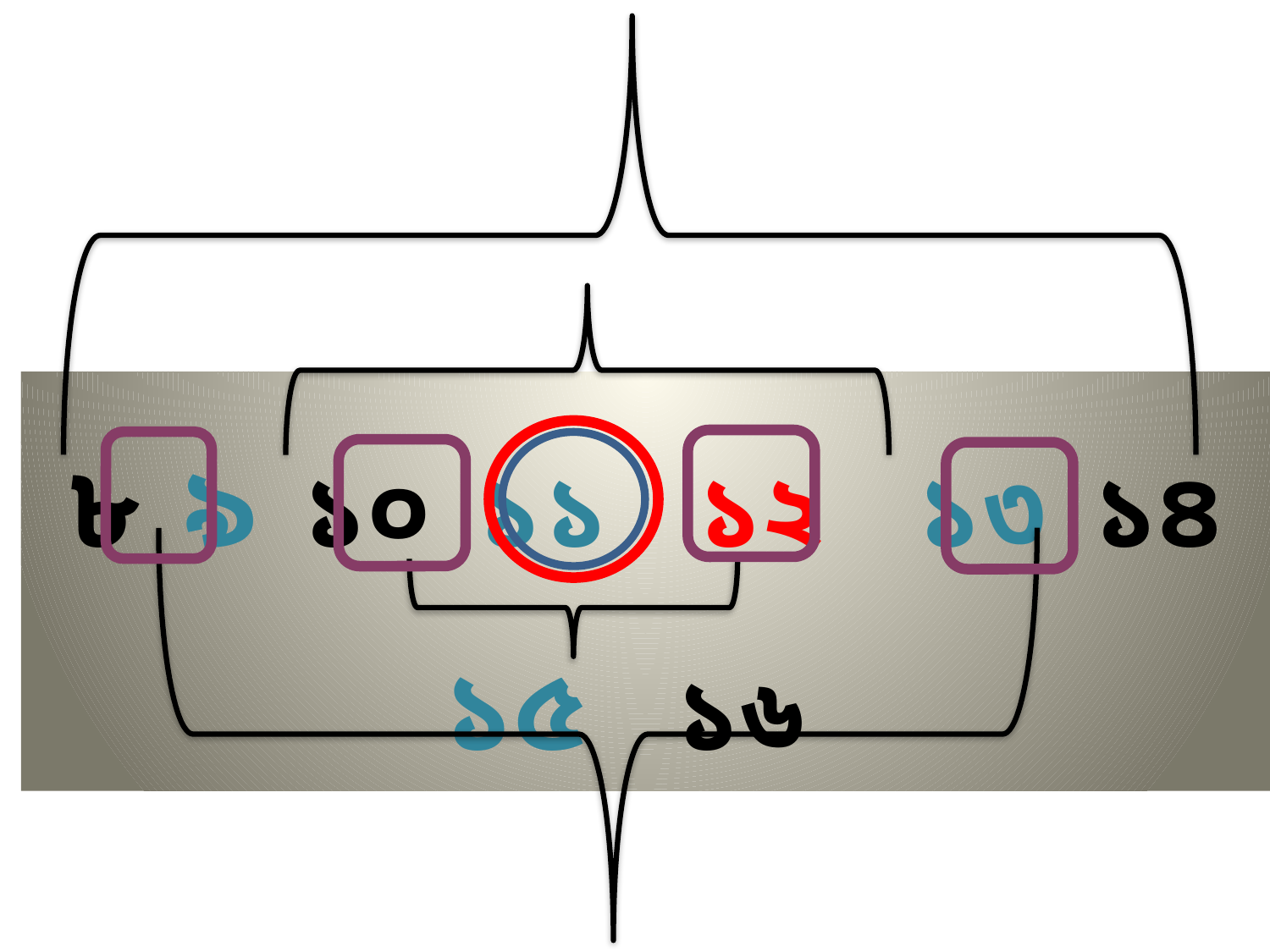

৮ ৯ ১০ ১১  ১২  ১৩ ১৪ ১৫  ১৬